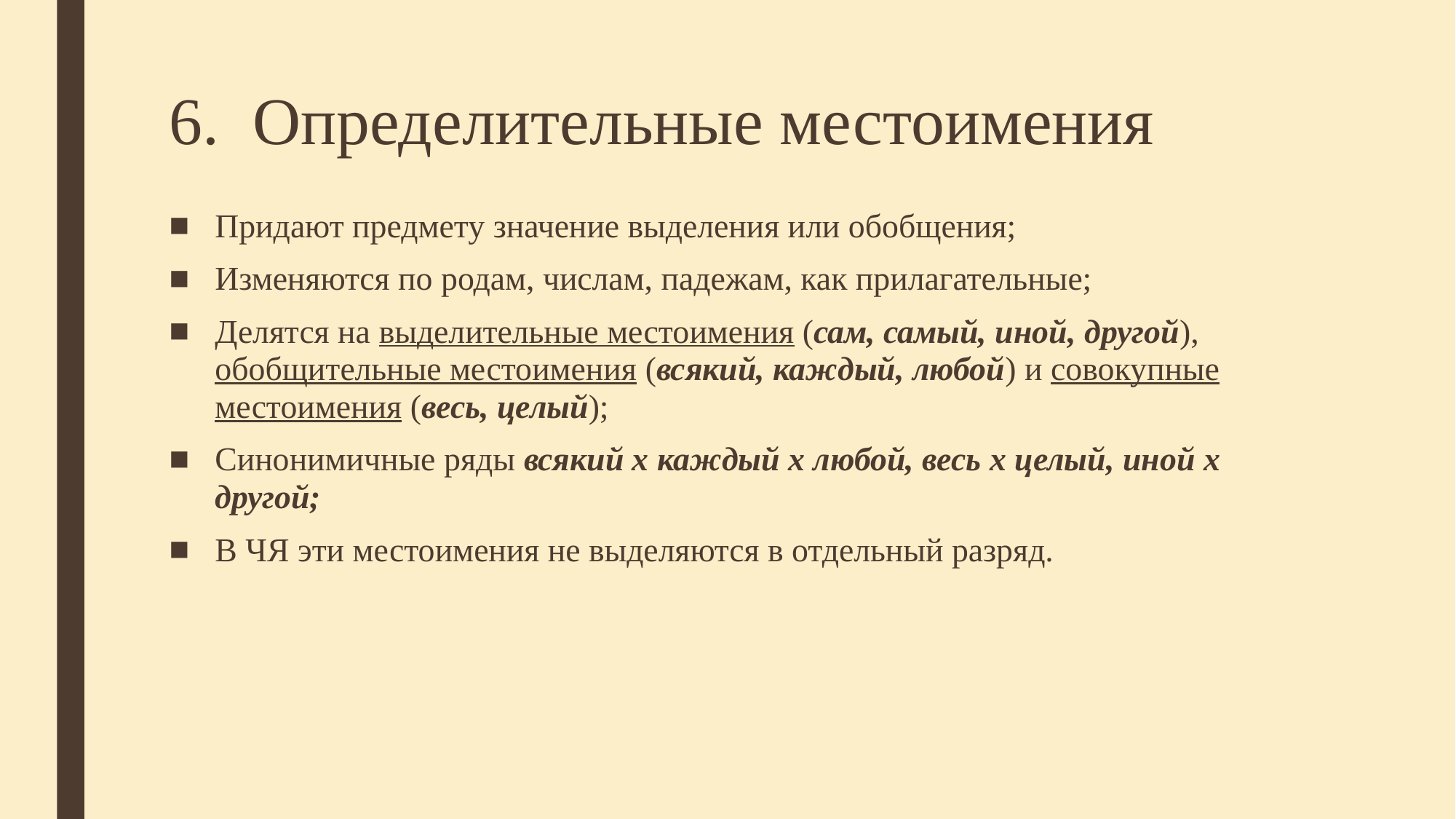

# 6.  Определительные местоимения
Придают предмету значение выделения или обобщения;
Изменяются по родам, числам, падежам, как прилагательные;
Делятся на выделительные местоимения (сам, самый, иной, другой), обобщительные местоимения (всякий, каждый, любой) и совокупные местоимения (весь, целый);
Синонимичные ряды всякий х каждый х любой, весь х целый, иной х другой;
В ЧЯ эти местоимения не выделяются в отдельный разряд.